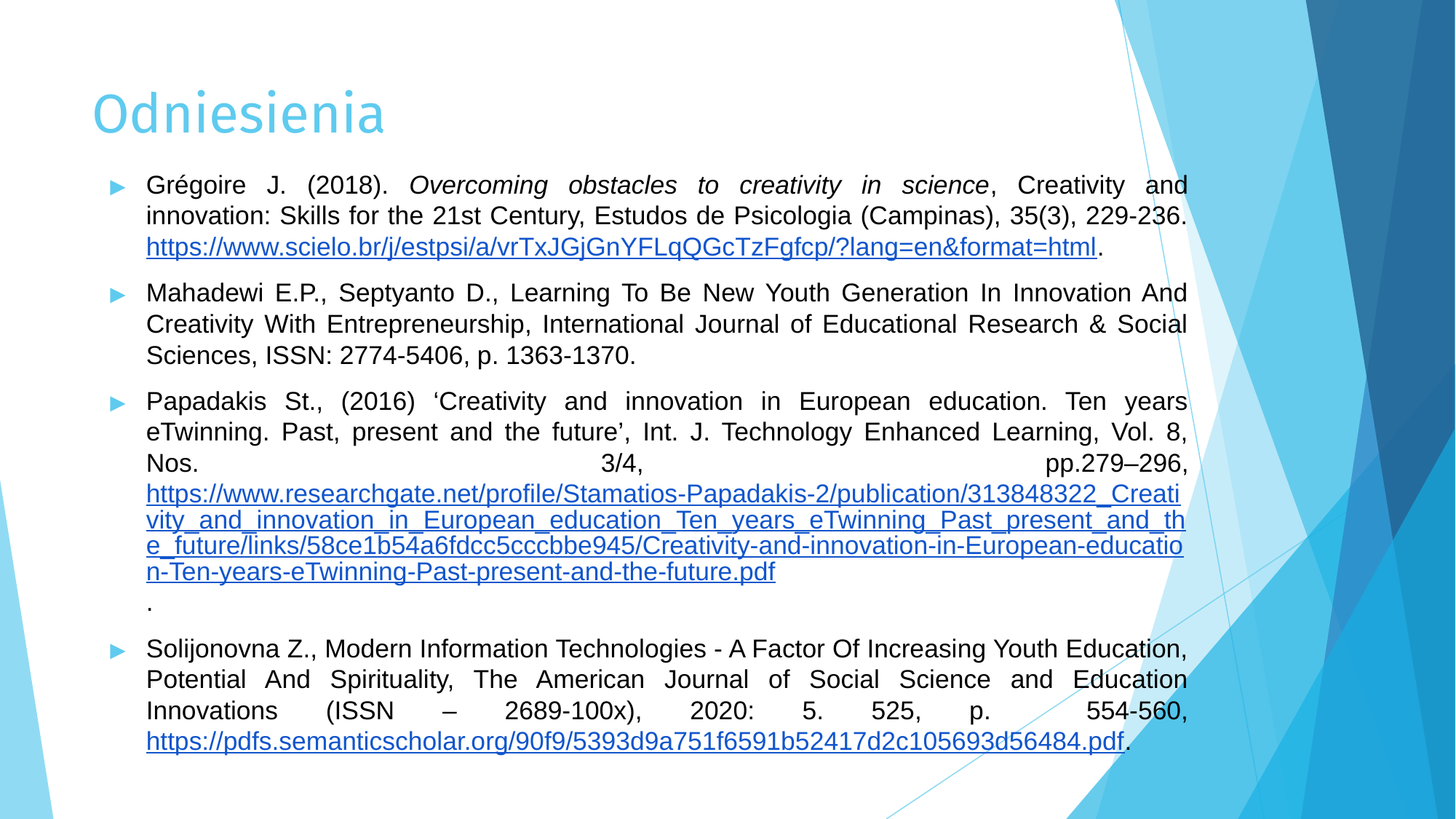

# Odniesienia
Grégoire J. (2018). Overcoming obstacles to creativity in science, Creativity and innovation: Skills for the 21st Century, Estudos de Psicologia (Campinas), 35(3), 229-236. https://www.scielo.br/j/estpsi/a/vrTxJGjGnYFLqQGcTzFgfcp/?lang=en&format=html.
Mahadewi E.P., Septyanto D., Learning To Be New Youth Generation In Innovation And Creativity With Entrepreneurship, International Journal of Educational Research & Social Sciences, ISSN: 2774-5406, p. 1363-1370.
Papadakis St., (2016) ‘Creativity and innovation in European education. Ten years eTwinning. Past, present and the future’, Int. J. Technology Enhanced Learning, Vol. 8, Nos. 3/4, pp.279–296, https://www.researchgate.net/profile/Stamatios-Papadakis-2/publication/313848322_Creativity_and_innovation_in_European_education_Ten_years_eTwinning_Past_present_and_the_future/links/58ce1b54a6fdcc5cccbbe945/Creativity-and-innovation-in-European-education-Ten-years-eTwinning-Past-present-and-the-future.pdf.
Solijonovna Z., Modern Information Technologies - A Factor Of Increasing Youth Education, Potential And Spirituality, The American Journal of Social Science and Education Innovations (ISSN – 2689-100x), 2020: 5. 525, p.  554-560, https://pdfs.semanticscholar.org/90f9/5393d9a751f6591b52417d2c105693d56484.pdf.